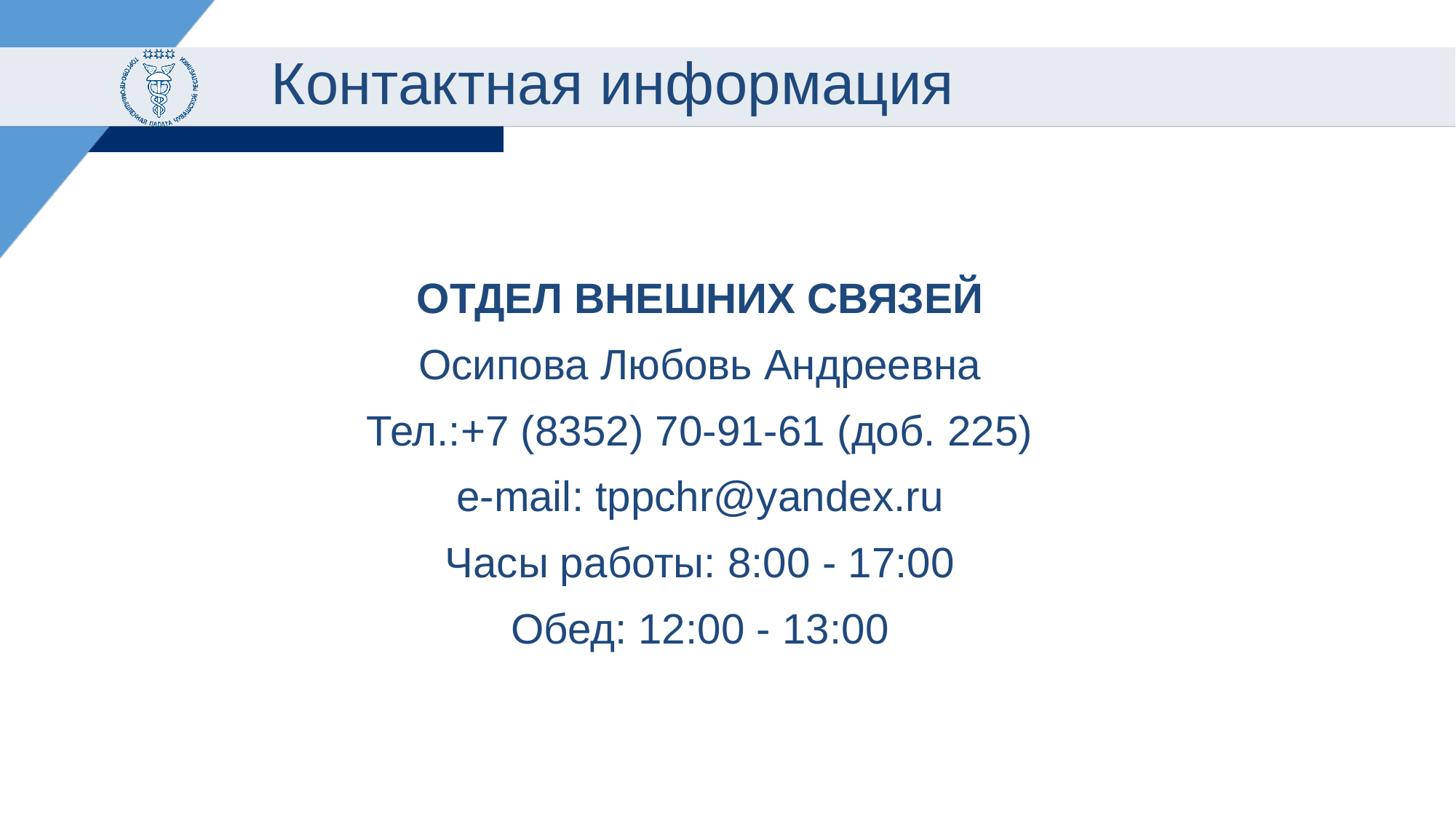

# Контактная информация
ОТДЕЛ ВНЕШНИХ СВЯЗЕЙ
Осипова Любовь Андреевна
Тел.:+7 (8352) 70-91-61 (доб. 225)
e-mail: tppchr@yandex.ru
Часы работы: 8:00 - 17:00
Обед: 12:00 - 13:00